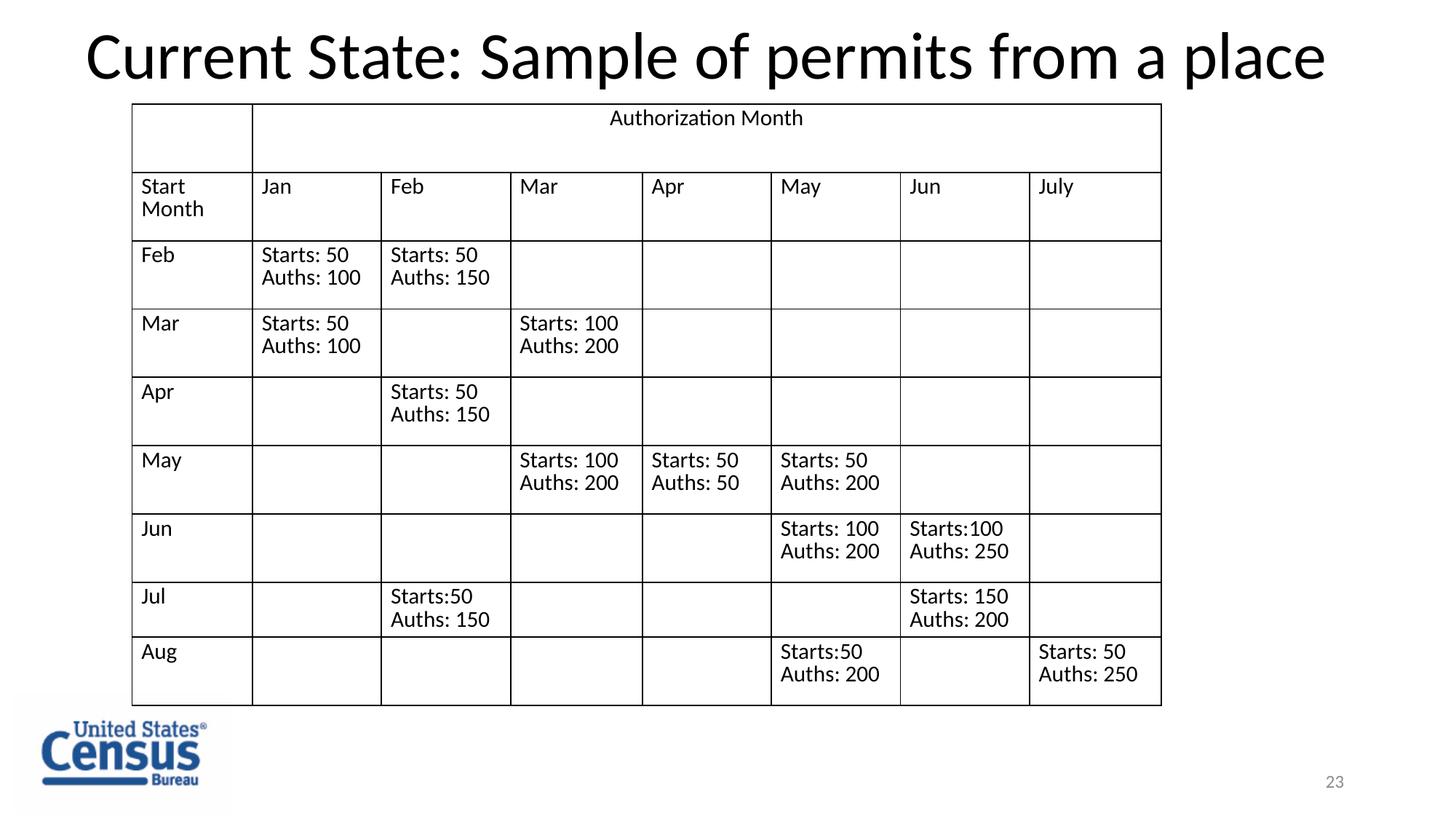

# Current State: Sample of permits from a place
|  | Authorization Month |  |  |  |  |  |  |
| --- | --- | --- | --- | --- | --- | --- | --- |
| Start Month | Jan | Feb | Mar | Apr | May | Jun | July |
| Feb | Starts: 50 Auths: 100 | Starts: 50 Auths: 150 |  |  |  |  |  |
| Mar | Starts: 50 Auths: 100 |  | Starts: 100 Auths: 200 |  |  |  |  |
| Apr |  | Starts: 50 Auths: 150 |  |  |  |  |  |
| May |  |  | Starts: 100 Auths: 200 | Starts: 50 Auths: 50 | Starts: 50 Auths: 200 |  |  |
| Jun |  |  |  |  | Starts: 100 Auths: 200 | Starts:100 Auths: 250 |  |
| Jul |  | Starts:50 Auths: 150 |  |  |  | Starts: 150 Auths: 200 |  |
| Aug |  |  |  |  | Starts:50 Auths: 200 |  | Starts: 50 Auths: 250 |
23